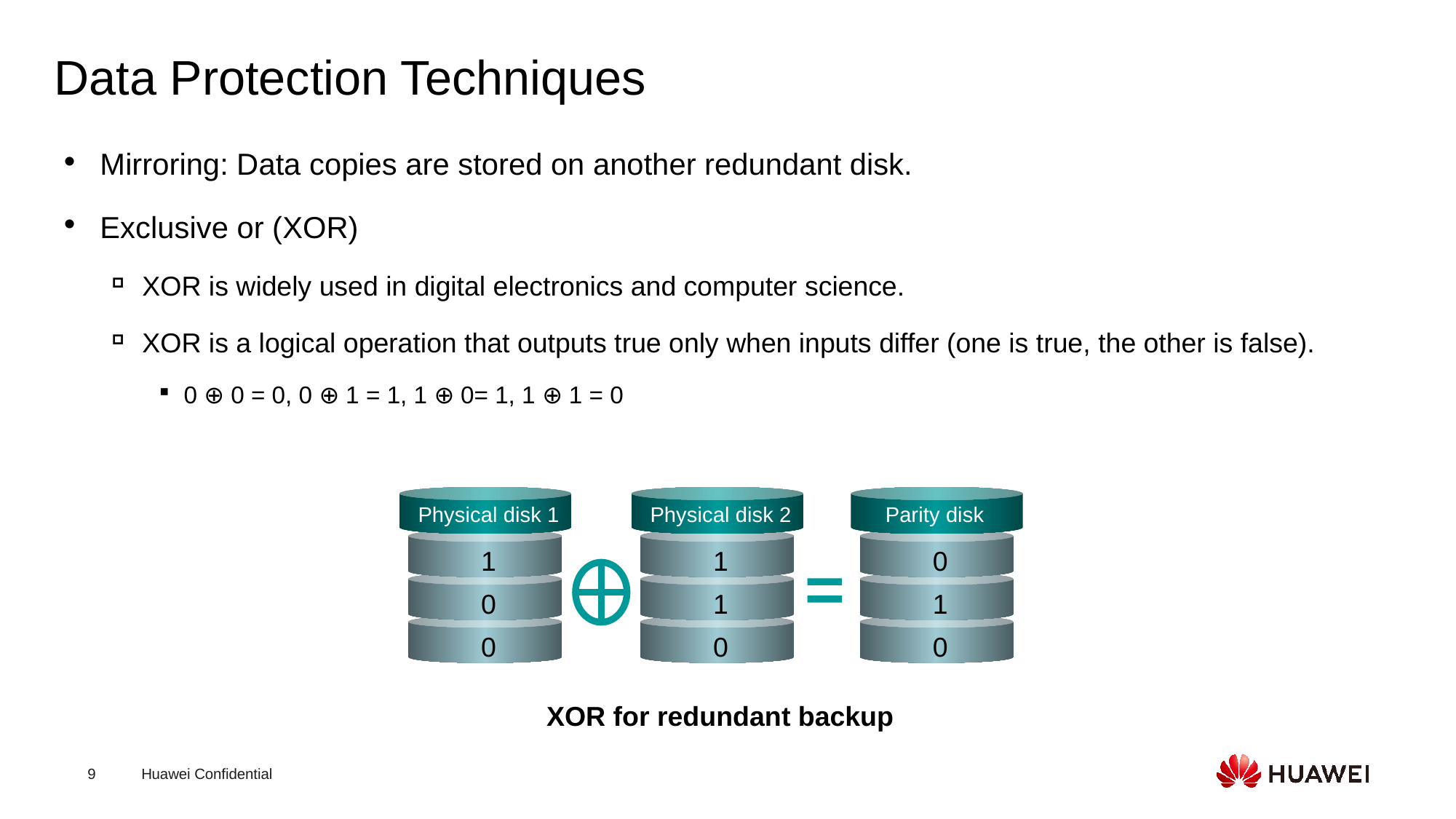

# Data Protection Techniques
Mirroring: Data copies are stored on another redundant disk.
Exclusive or (XOR)
XOR is widely used in digital electronics and computer science.
XOR is a logical operation that outputs true only when inputs differ (one is true, the other is false).
0 ⊕ 0 = 0, 0 ⊕ 1 = 1, 1 ⊕ 0= 1, 1 ⊕ 1 = 0

Parity disk
Physical disk 1
Physical disk 2

1
1
0

0
1
1

0
0
0
XOR for redundant backup